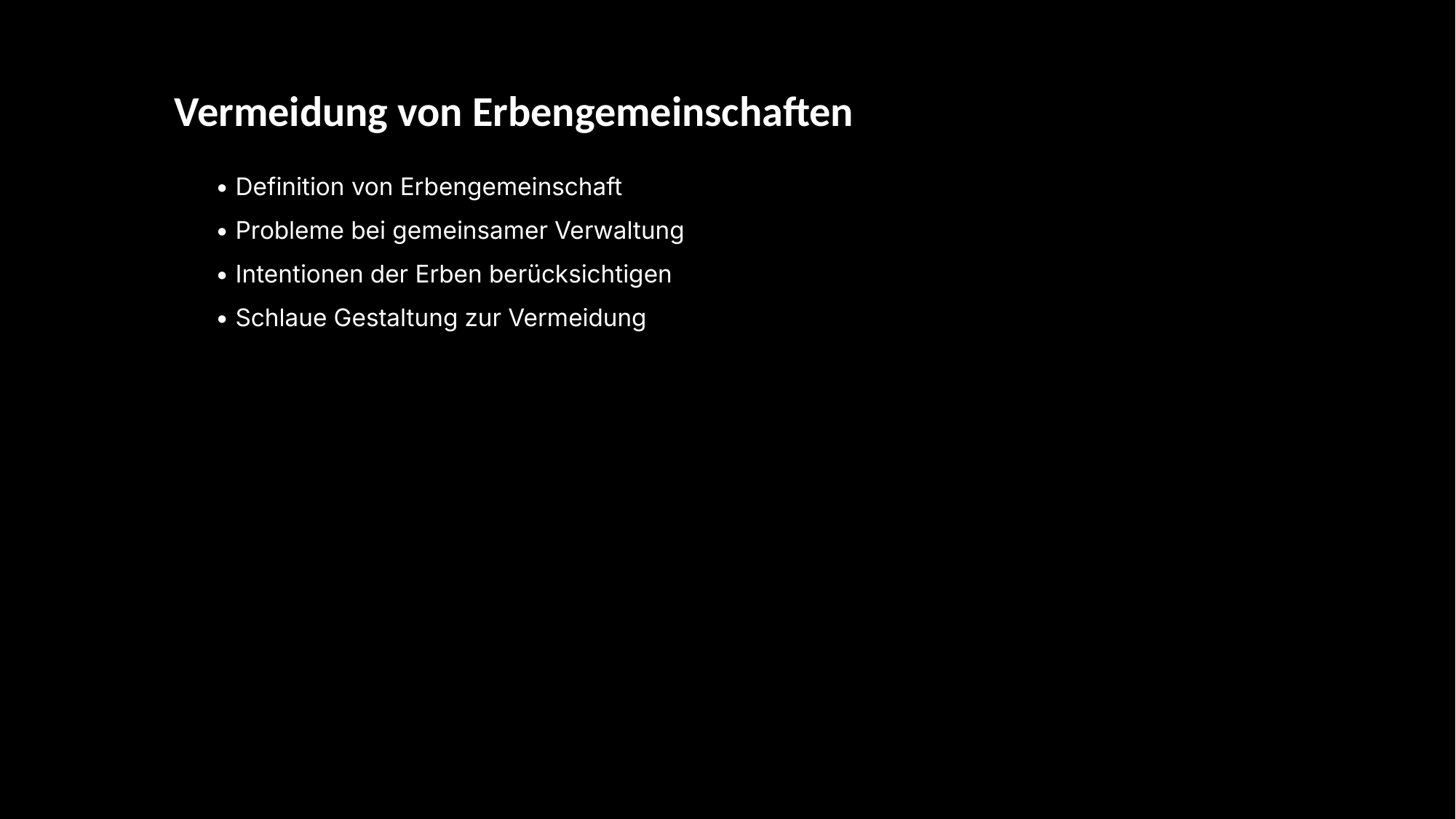

Vermeidung von Erbengemeinschaften
  • Definition von Erbengemeinschaft
  • Probleme bei gemeinsamer Verwaltung
  • Intentionen der Erben berücksichtigen
  • Schlaue Gestaltung zur Vermeidung